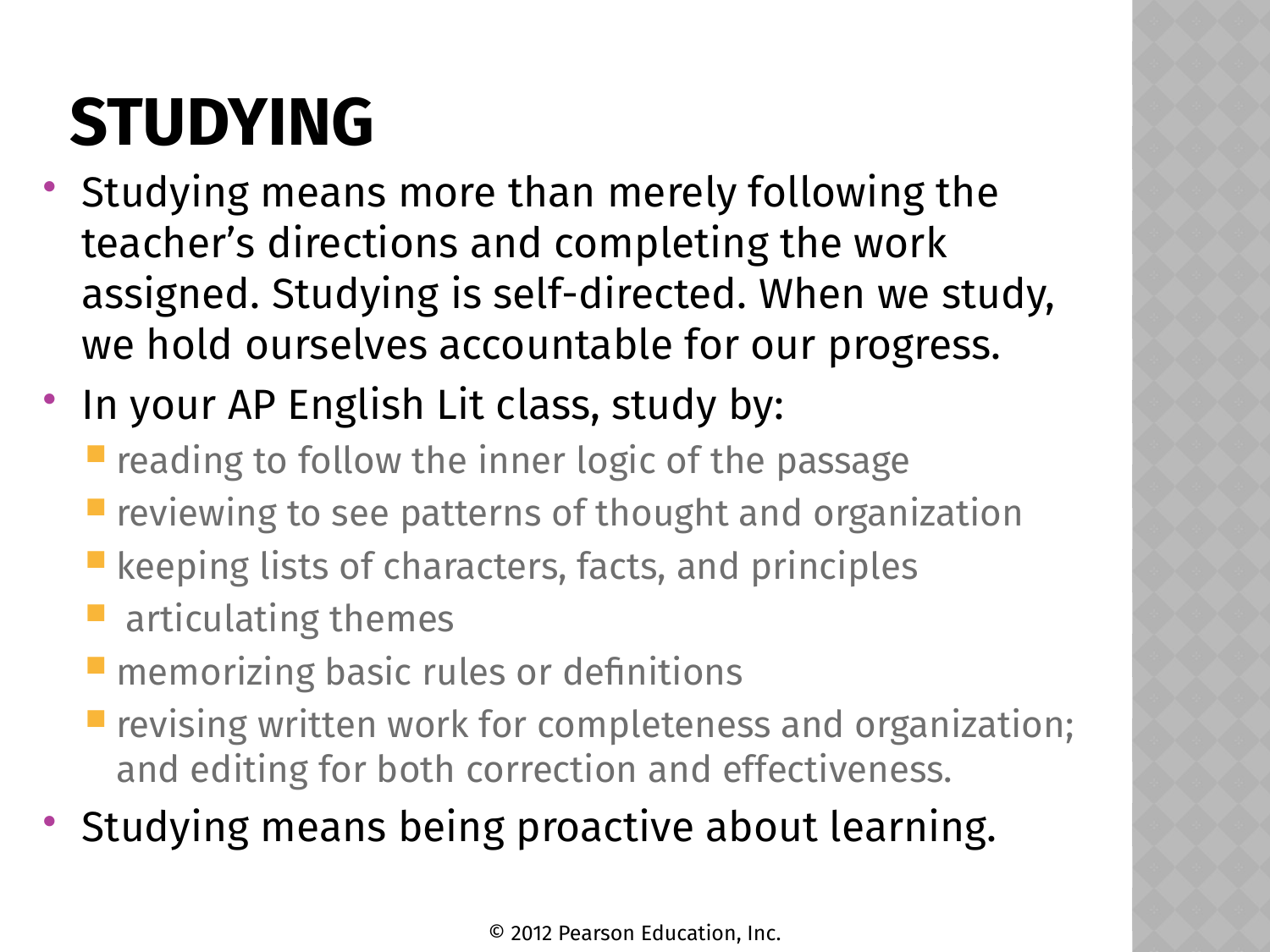

# Studying
Studying means more than merely following the teacher’s directions and completing the work assigned. Studying is self-directed. When we study, we hold ourselves accountable for our progress.
In your AP English Lit class, study by:
reading to follow the inner logic of the passage
reviewing to see patterns of thought and organization
keeping lists of characters, facts, and principles
 articulating themes
memorizing basic rules or definitions
revising written work for completeness and organization; and editing for both correction and effectiveness.
Studying means being proactive about learning.
© 2012 Pearson Education, Inc.